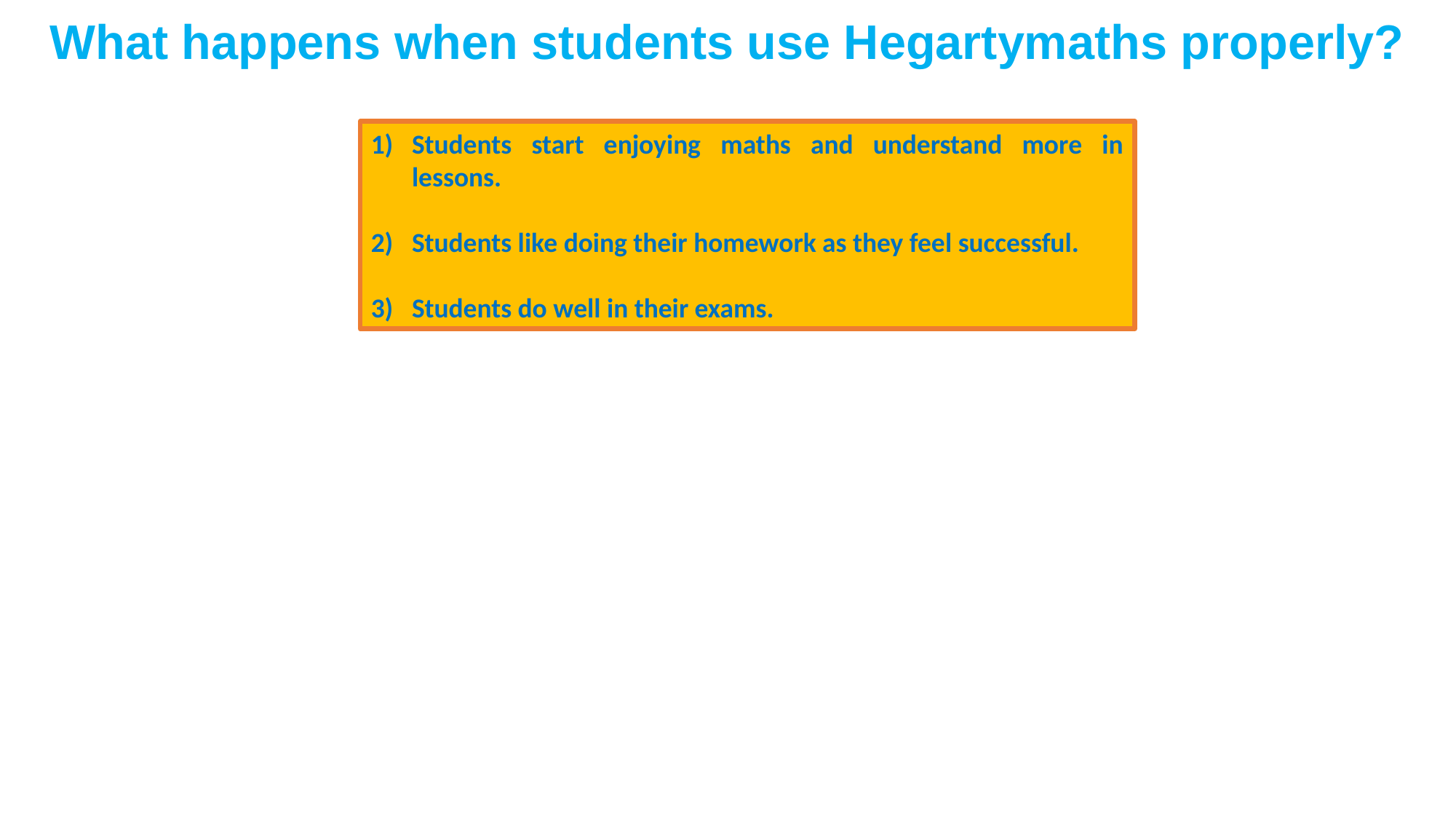

What happens when students use Hegartymaths properly?
Students start enjoying maths and understand more in lessons.

Students like doing their homework as they feel successful.

Students do well in their exams.